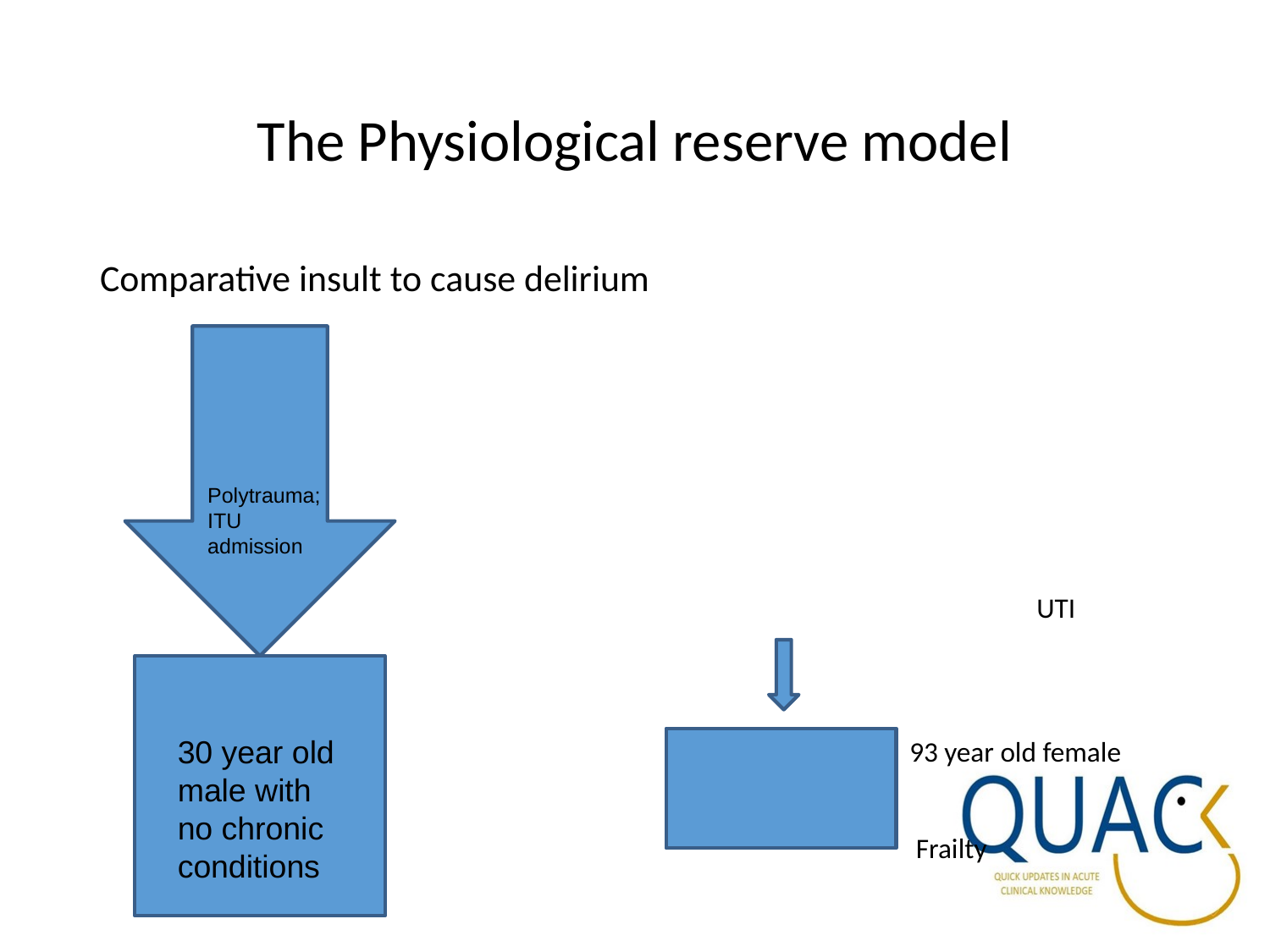

# The Physiological reserve model
Comparative insult to cause delirium

								UTI

							93 year old female								                  Diabetes, CCF,
						                     Frailty

Polytrauma; ITU admission

30 year old male with no chronic conditions